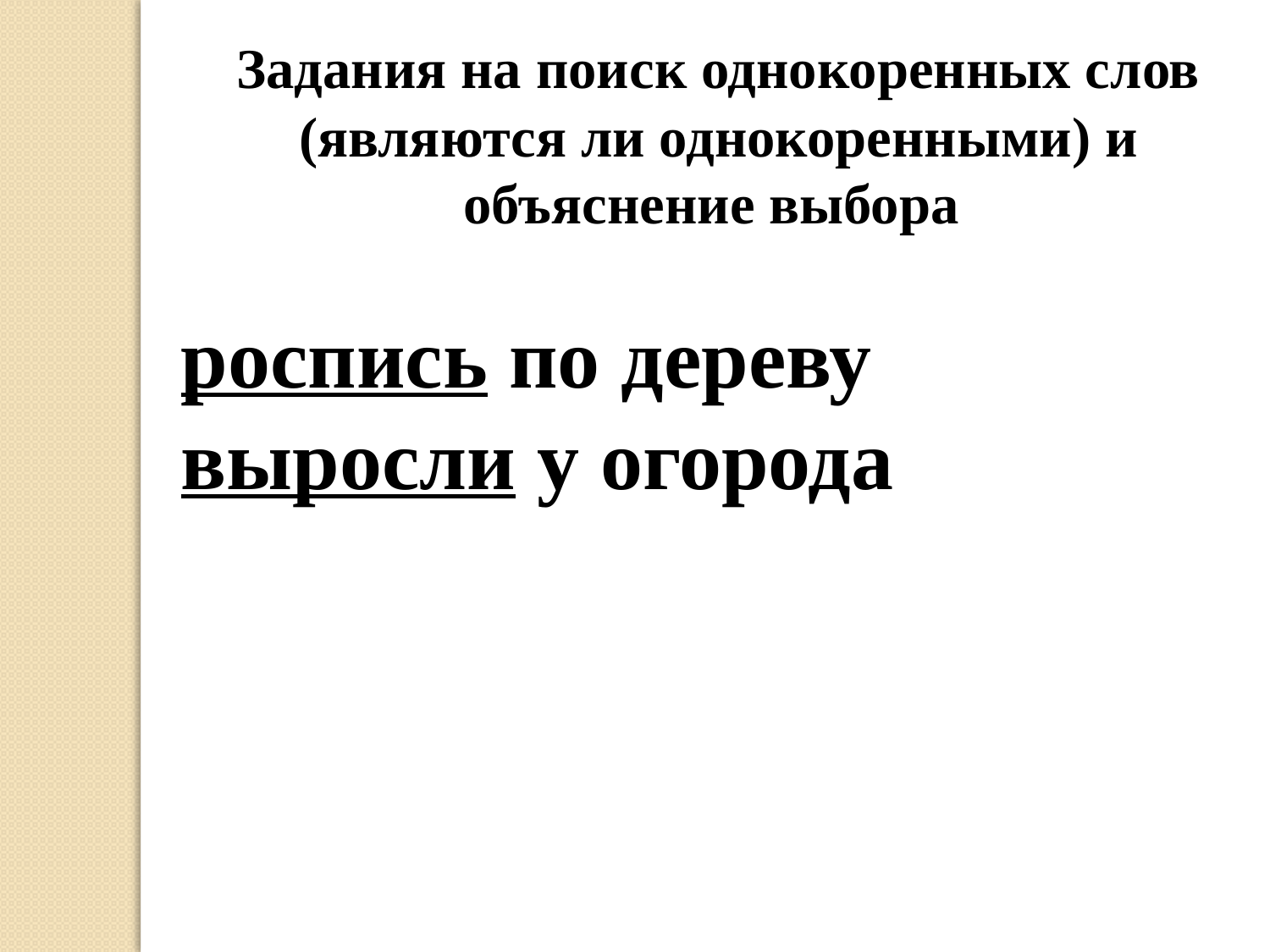

Задания на поиск однокоренных слов (являются ли однокоренными) и объяснение выбора

роспись по дереву
выросли у огорода